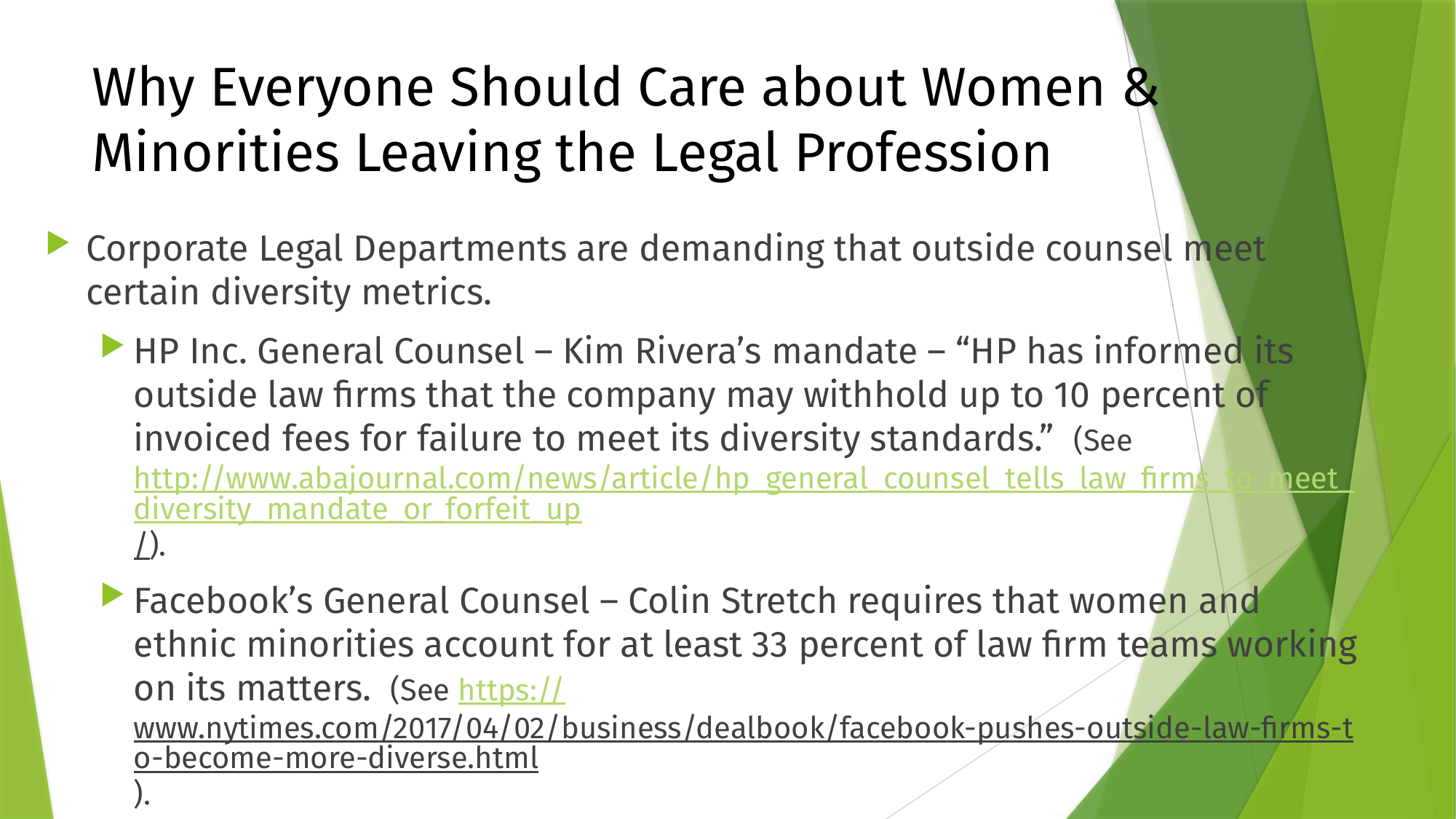

# Why Everyone Should Care about Women & Minorities Leaving the Legal Profession
Corporate Legal Departments are demanding that outside counsel meet certain diversity metrics.
HP Inc. General Counsel – Kim Rivera’s mandate – “HP has informed its outside law firms that the company may withhold up to 10 percent of invoiced fees for failure to meet its diversity standards.”  (See http://www.abajournal.com/news/article/hp_general_counsel_tells_law_firms_to_meet_diversity_mandate_or_forfeit_up/).
Facebook’s General Counsel – Colin Stretch requires that women and ethnic minorities account for at least 33 percent of law firm teams working on its matters.  (See https://www.nytimes.com/2017/04/02/business/dealbook/facebook-pushes-outside-law-firms-to-become-more-diverse.html).